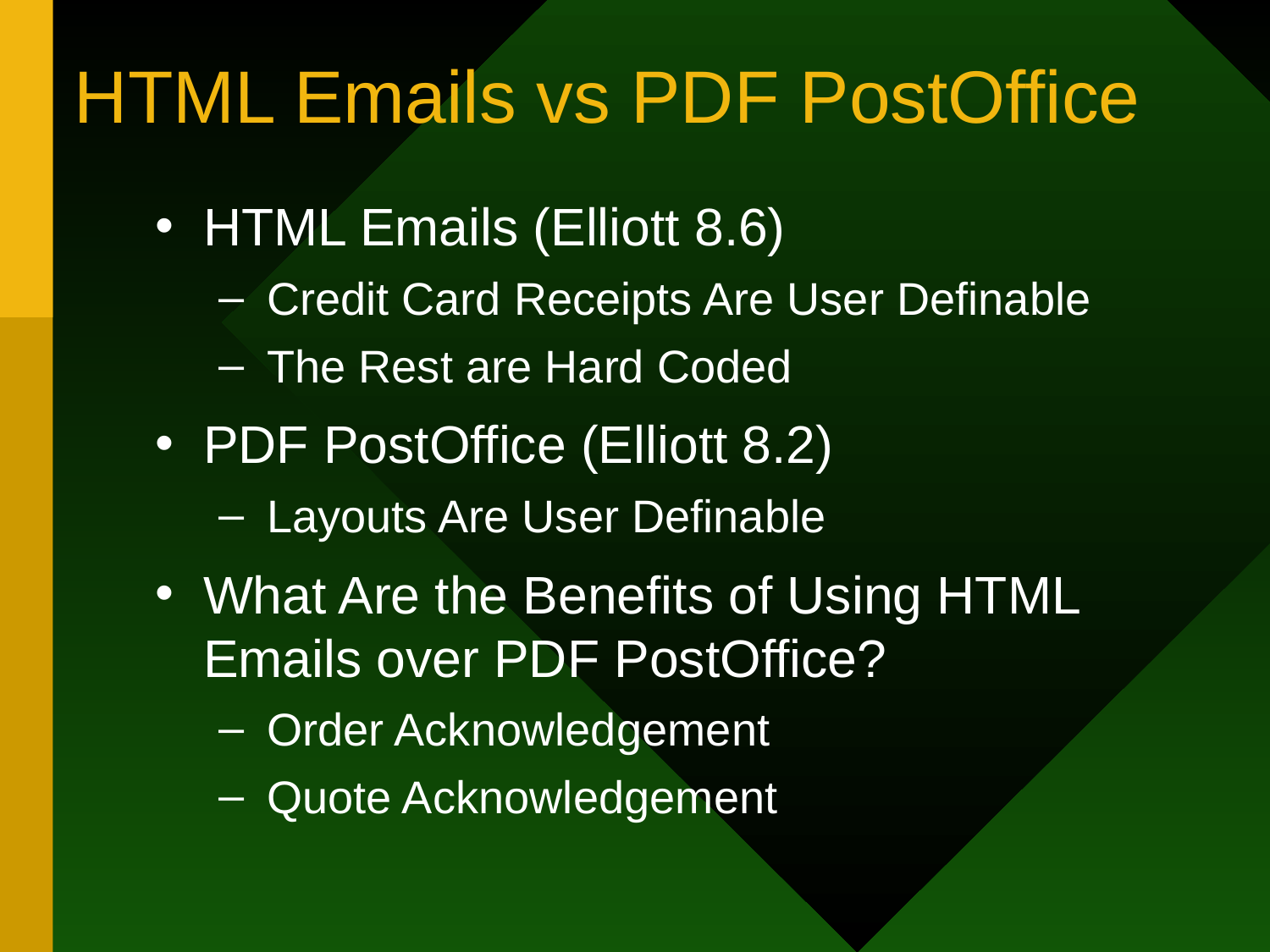

# HTML Emails vs PDF PostOffice
HTML Emails (Elliott 8.6)
Credit Card Receipts Are User Definable
The Rest are Hard Coded
PDF PostOffice (Elliott 8.2)
Layouts Are User Definable
What Are the Benefits of Using HTML Emails over PDF PostOffice?
Order Acknowledgement
Quote Acknowledgement